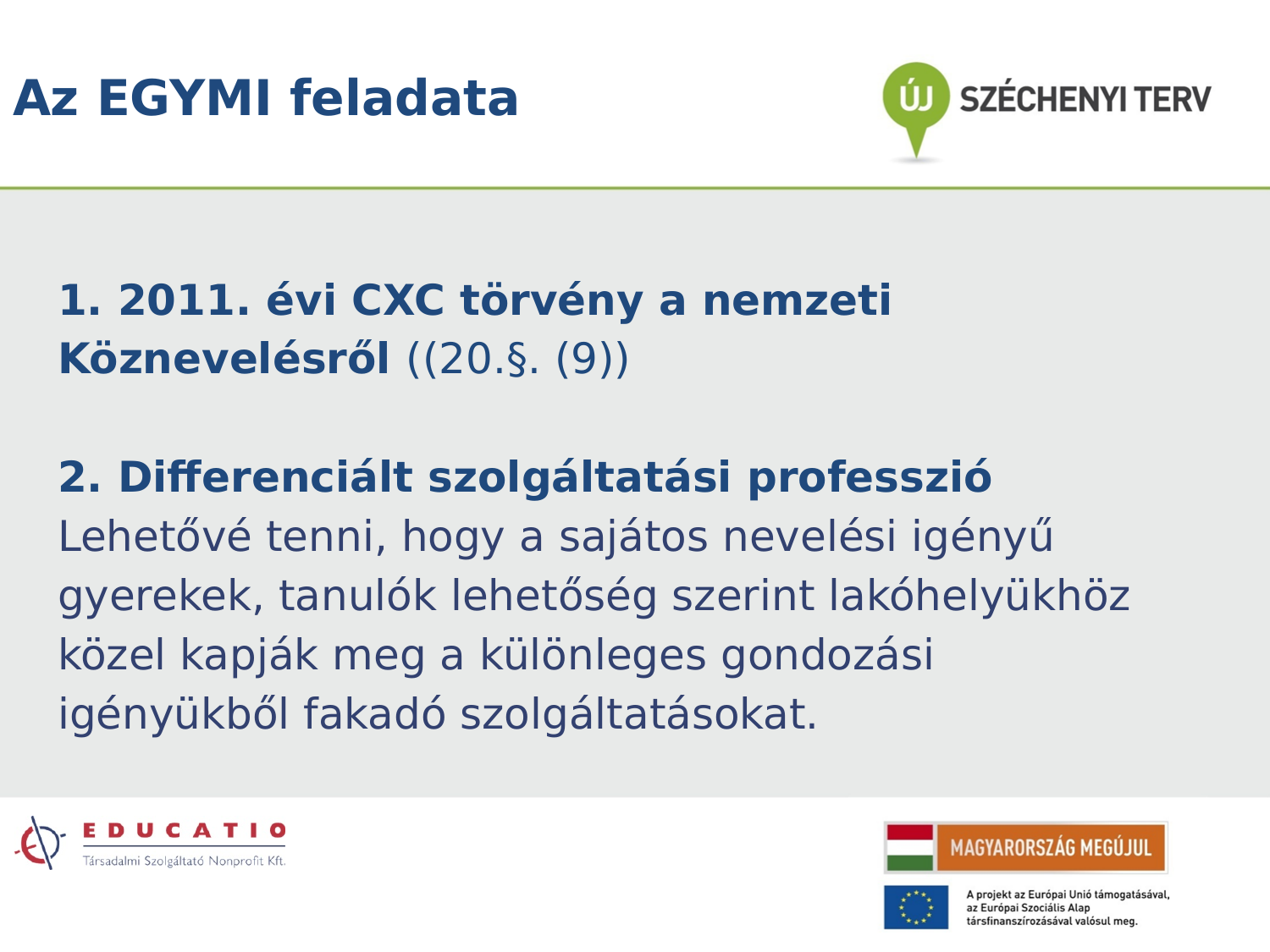

# Az EGYMI feladata
1. 2011. évi CXC törvény a nemzeti
Köznevelésről ((20.§. (9))

2. Differenciált szolgáltatási professzió
Lehetővé tenni, hogy a sajátos nevelési igényű
gyerekek, tanulók lehetőség szerint lakóhelyükhöz
közel kapják meg a különleges gondozási
igényükből fakadó szolgáltatásokat.